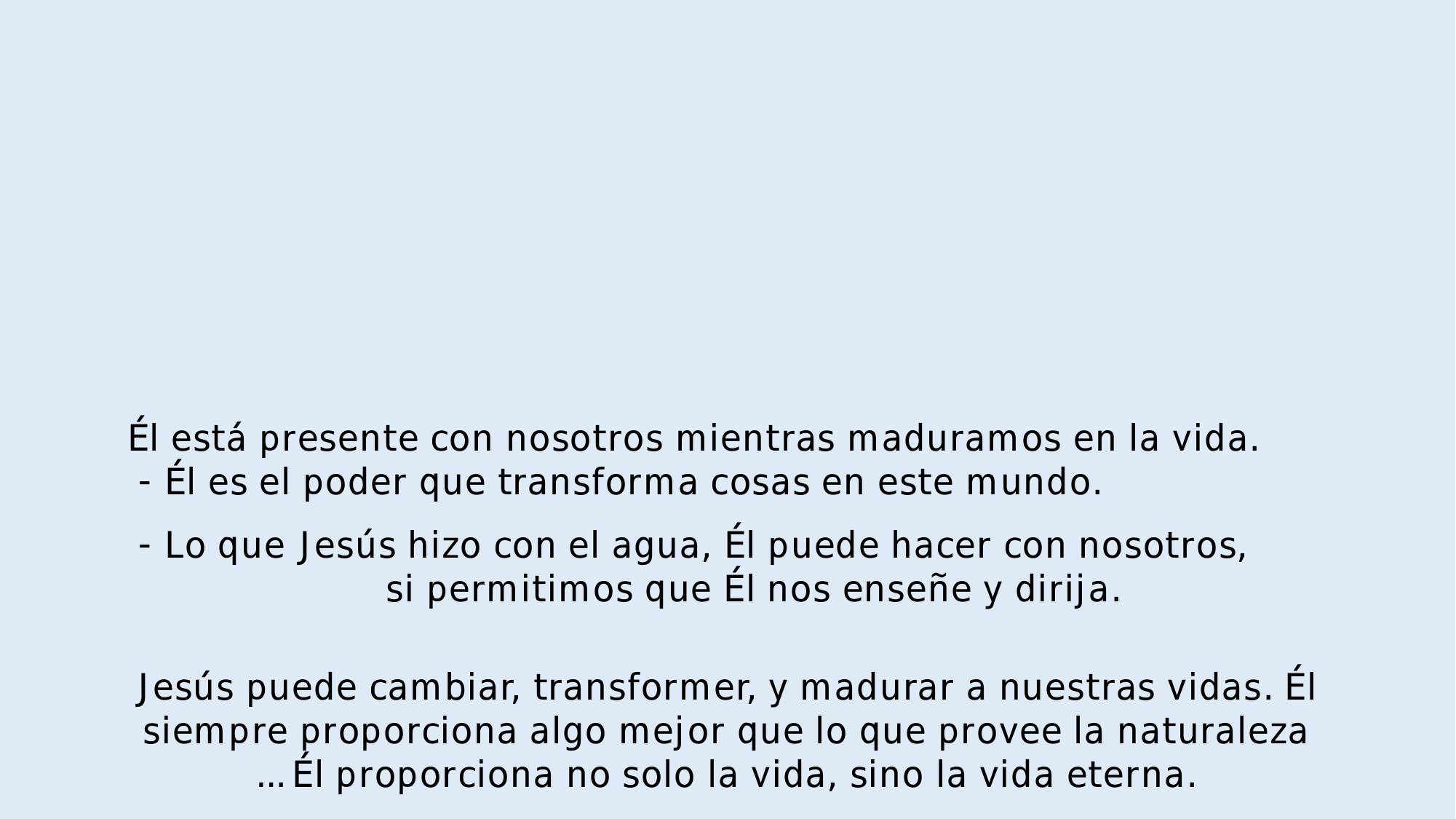

Él está presente con nosotros mientras maduramos en la vida.
 - Él es el poder que transforma cosas en este mundo.

 - Lo que Jesús hizo con el agua, Él puede hacer con nosotros,
si permitimos que Él nos enseñe y dirija.
Jesús puede cambiar, transformer, y madurar a nuestras vidas. Él siempre proporciona algo mejor que lo que provee la naturaleza …Él proporciona no solo la vida, sino la vida eterna.